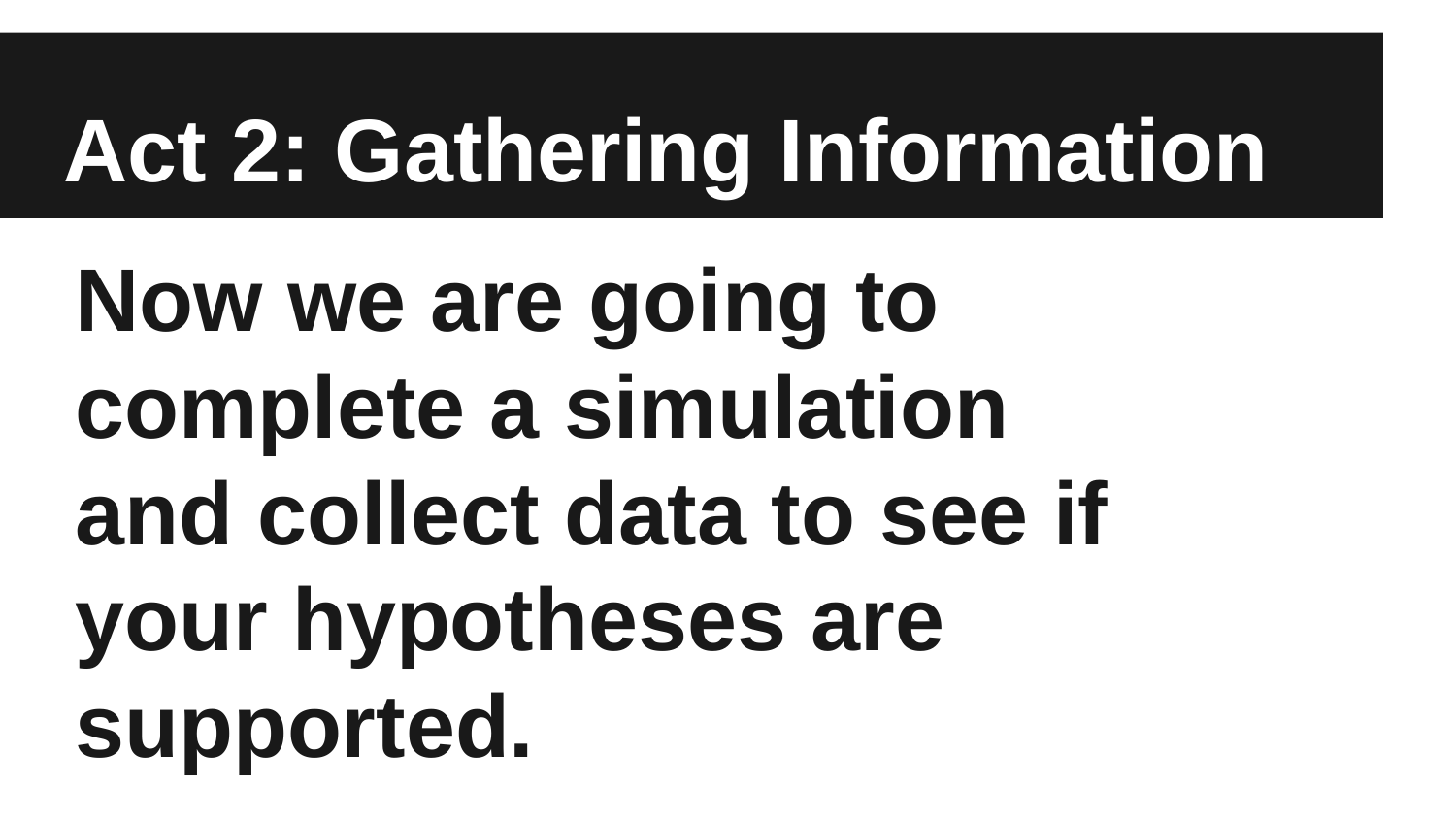

# Act 2: Gathering Information
Now we are going to complete a simulation and collect data to see if your hypotheses are supported.